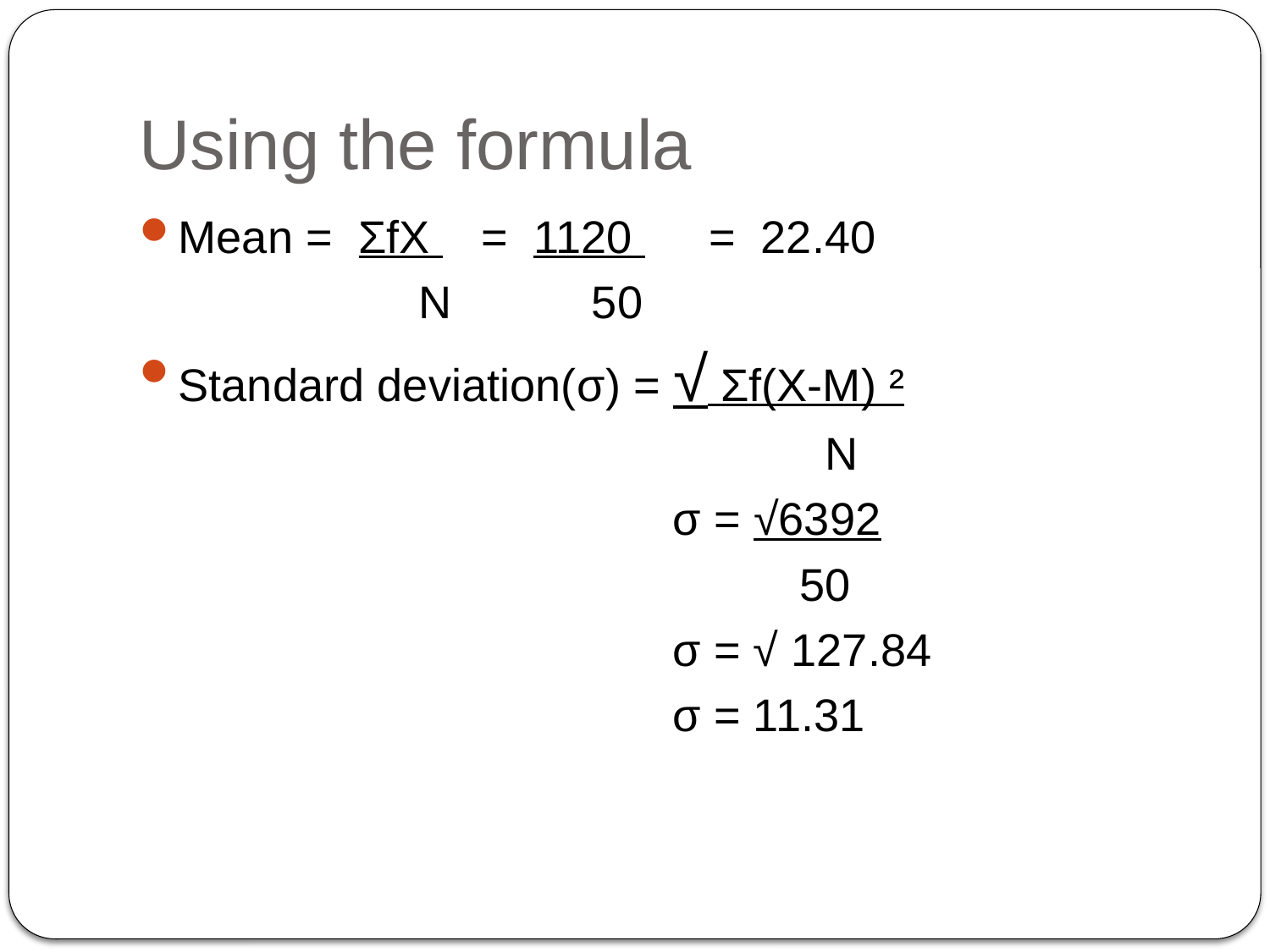

# Using the formula
Mean =  ΣfX    =  1120      =  22.40
                      N           50
Standard deviation(σ) = √ Σf(X-M) ²
                                                      N
                                          σ = √6392
                                                    50
                                          σ = √ 127.84
                                          σ = 11.31